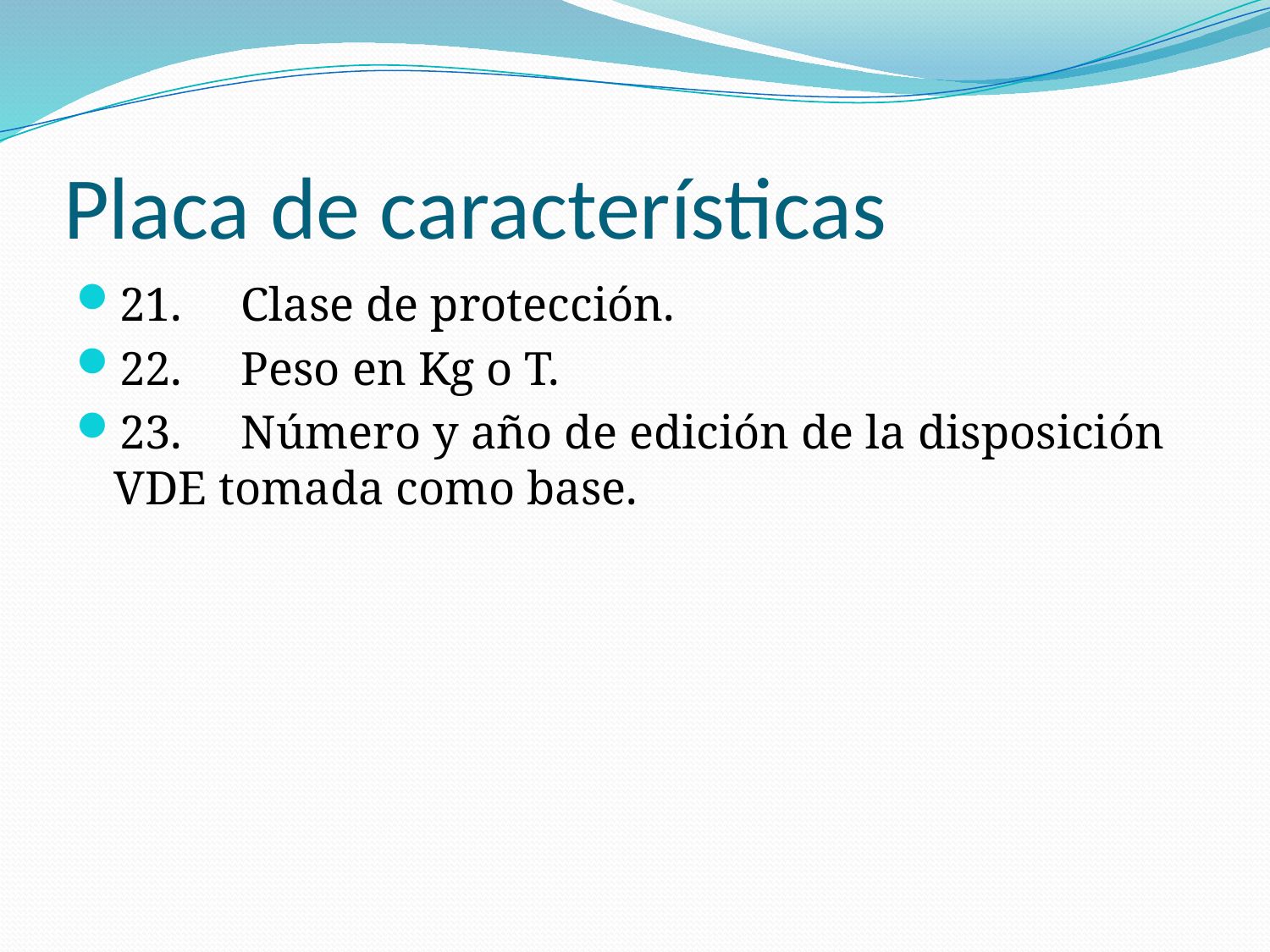

# Placa de características
21.	Clase de protección.
22.	Peso en Kg o T.
23.	Número y año de edición de la disposición VDE tomada como base.